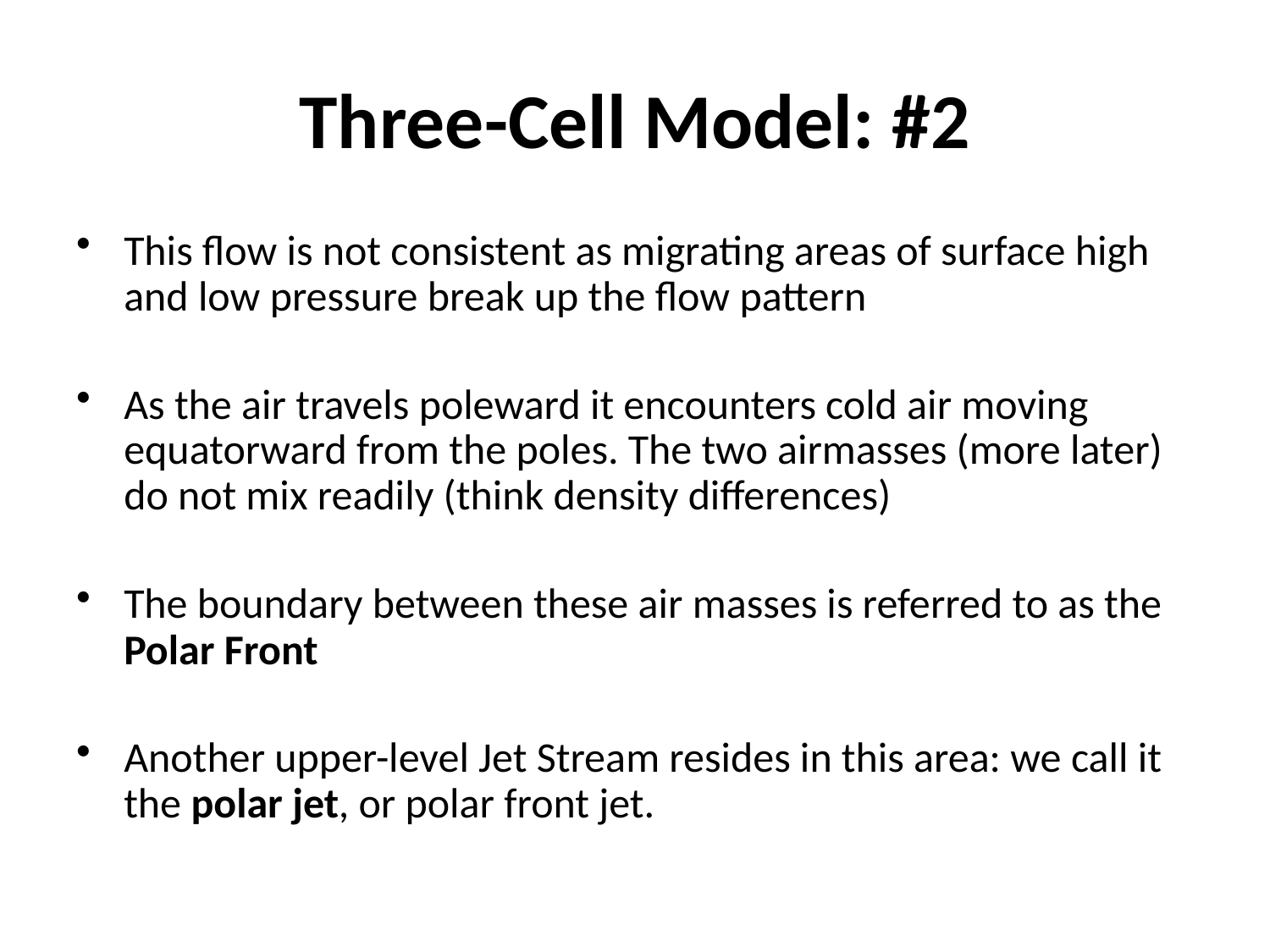

# Three-Cell Model: #2
This flow is not consistent as migrating areas of surface high and low pressure break up the flow pattern

As the air travels poleward it encounters cold air moving equatorward from the poles. The two airmasses (more later) do not mix readily (think density differences)

The boundary between these air masses is referred to as the Polar Front

Another upper-level Jet Stream resides in this area: we call it the polar jet, or polar front jet.